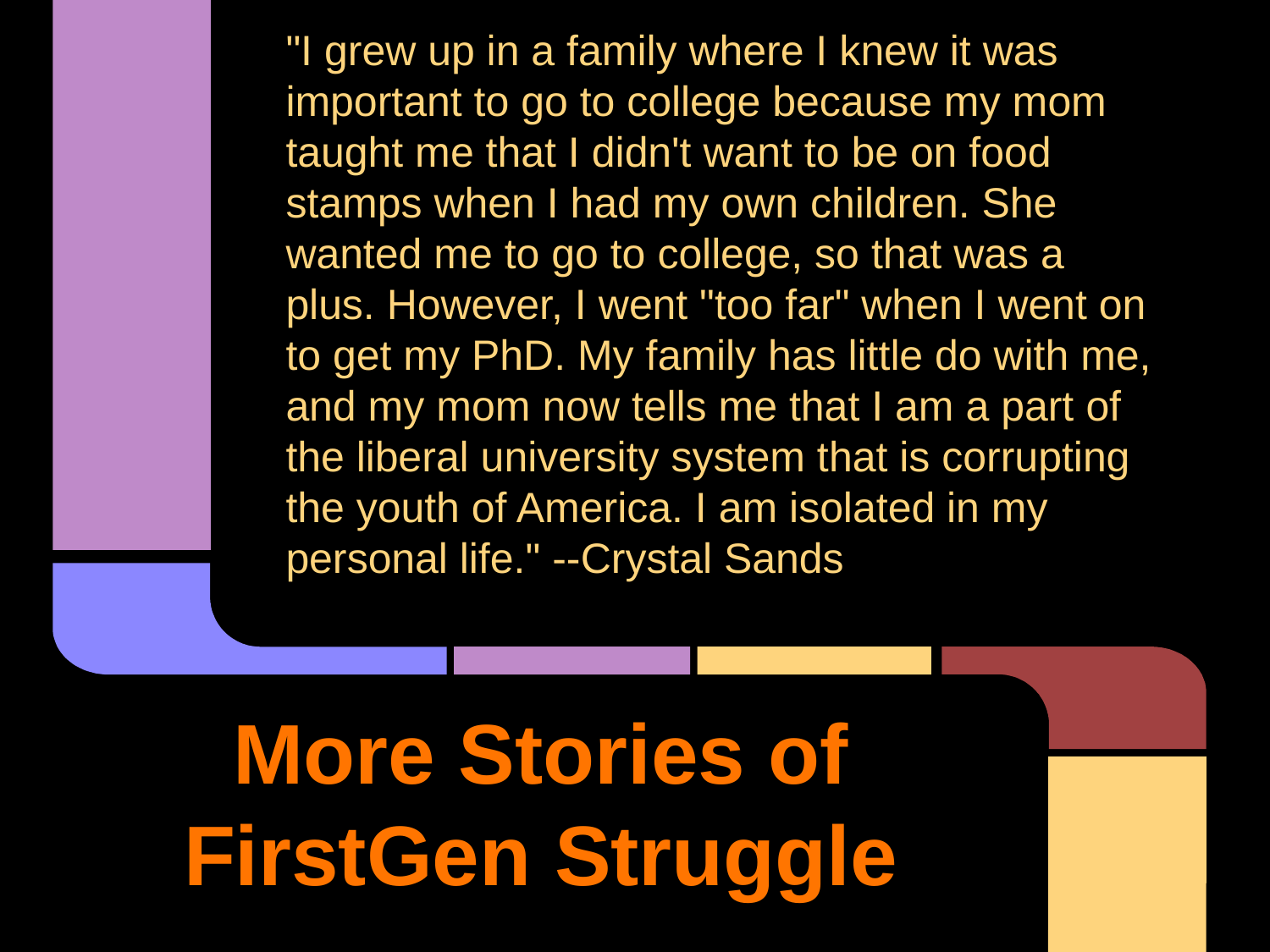

"I grew up in a family where I knew it was important to go to college because my mom taught me that I didn't want to be on food stamps when I had my own children. She wanted me to go to college, so that was a plus. However, I went "too far" when I went on to get my PhD. My family has little do with me, and my mom now tells me that I am a part of the liberal university system that is corrupting the youth of America. I am isolated in my personal life." --Crystal Sands

# More Stories of FirstGen Struggle